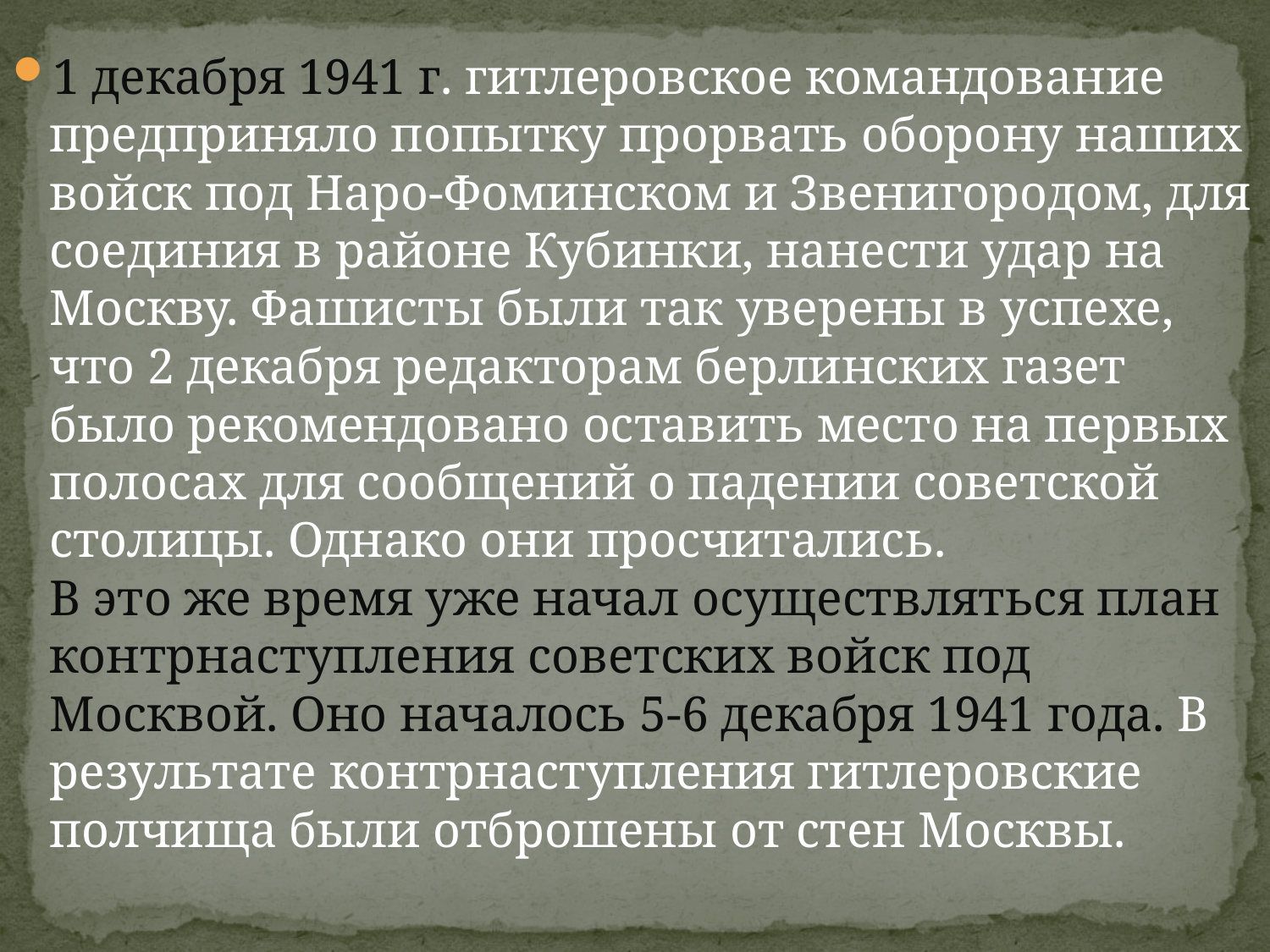

1 декабря 1941 г. гитлеровское командование предприняло попытку прорвать оборону наших войск под Наро-Фоминском и Звенигородом, для соединия в районе Кубинки, нанести удар на Москву. Фашисты были так уверены в успехе, что 2 декабря редакторам берлинских газет было рекомендовано оставить место на первых полосах для сообщений о падении советской столицы. Однако они просчитались.
В это же время уже начал осуществляться план контрнаступления советских войск под Москвой. Оно началось 5-6 декабря 1941 года. В результате контрнаступления гитлеровские полчища были отброшены от стен Москвы.